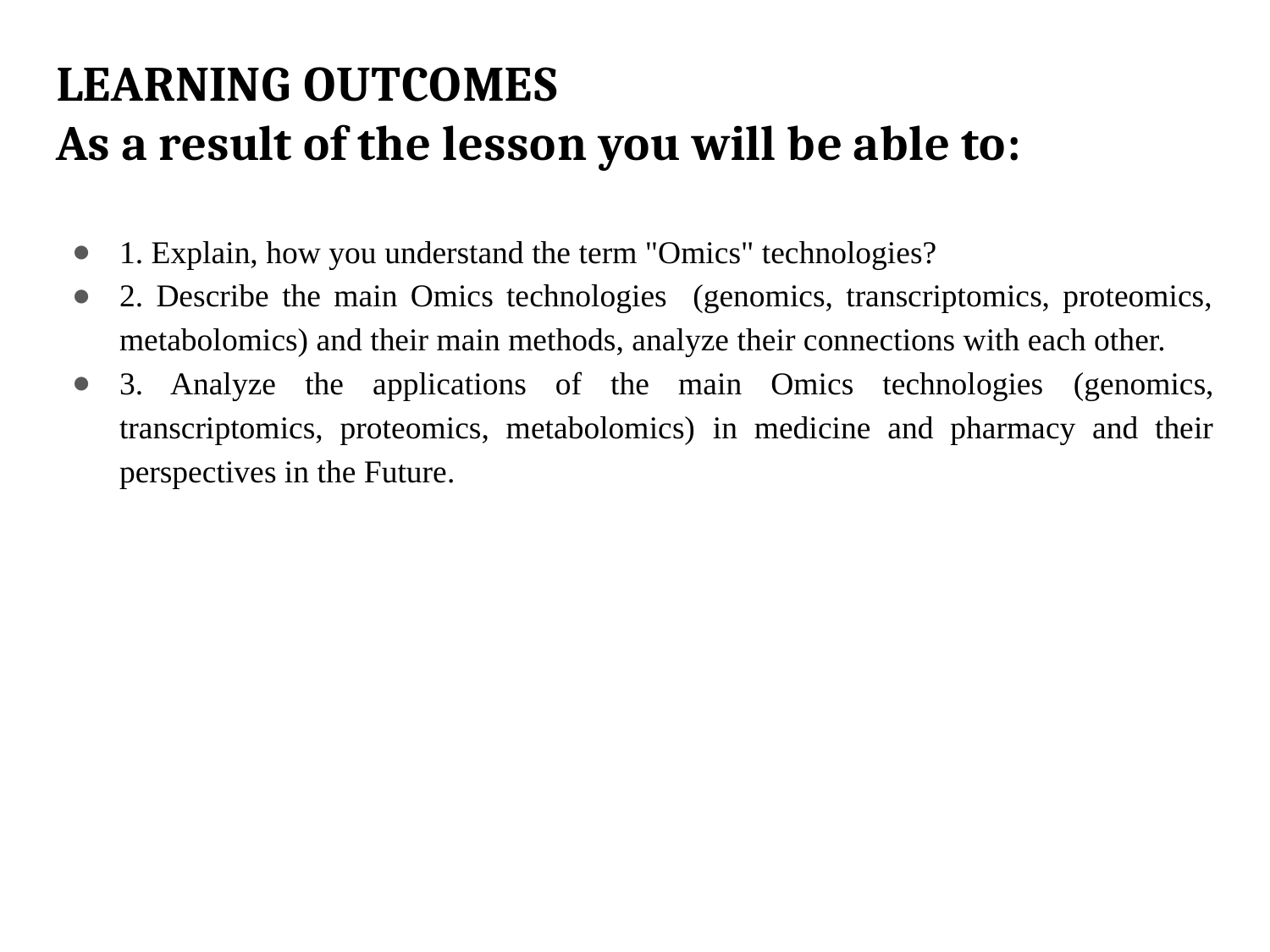

# LEARNING OUTCOMES As a result of the lesson you will be able to:
1. Explain, how you understand the term "Omics" technologies?
2. Describe the main Omics technologies  (genomics, transcriptomics, proteomics, metabolomics) and their main methods, analyze their connections with each other.
3. Analyze the applications of the main Omics technologies (genomics, transcriptomics, proteomics, metabolomics) in medicine and pharmacy and their perspectives in the Future.